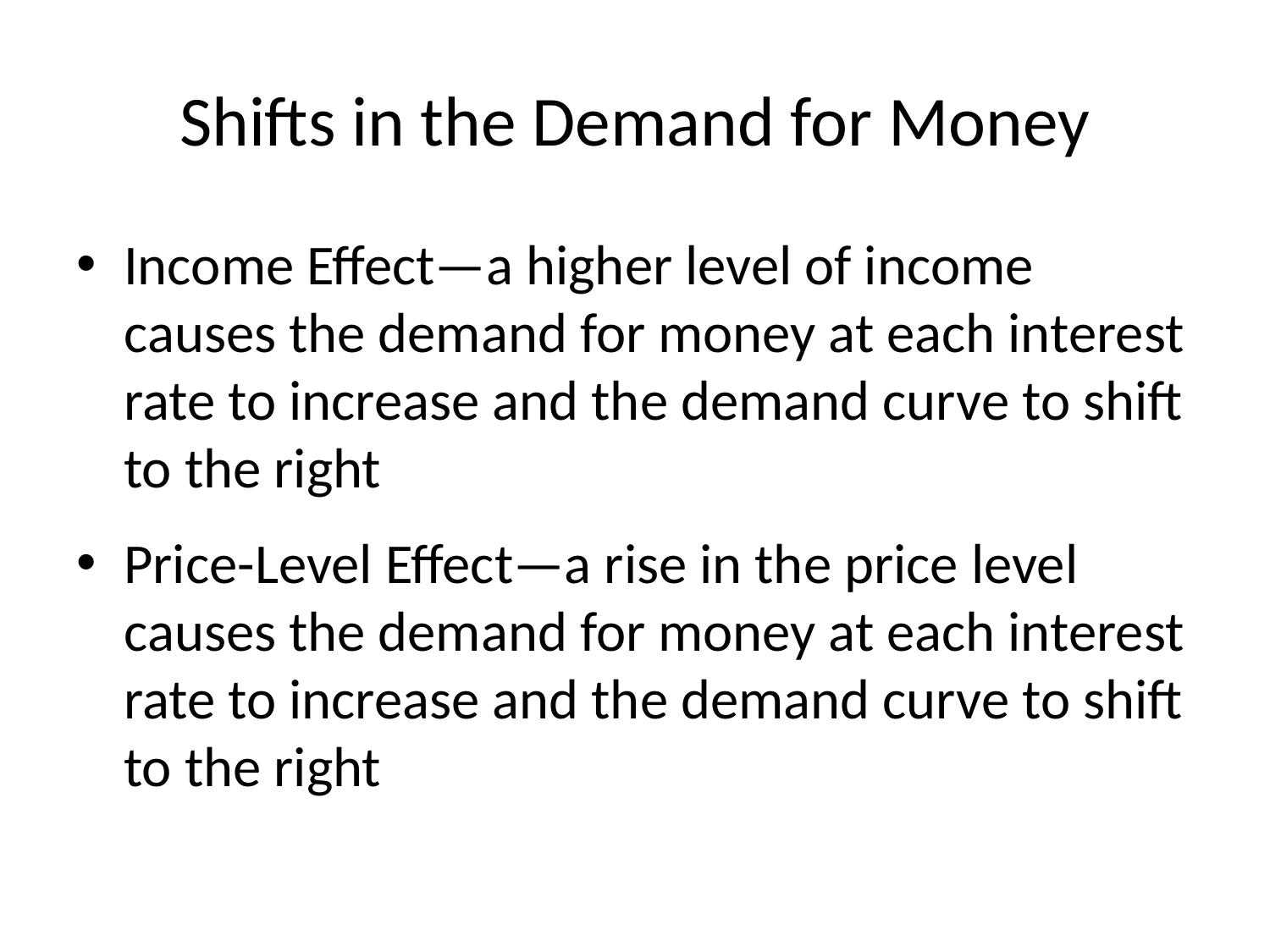

# Shifts in the Demand for Money
Income Effect—a higher level of income causes the demand for money at each interest rate to increase and the demand curve to shift to the right
Price-Level Effect—a rise in the price level causes the demand for money at each interest rate to increase and the demand curve to shift to the right